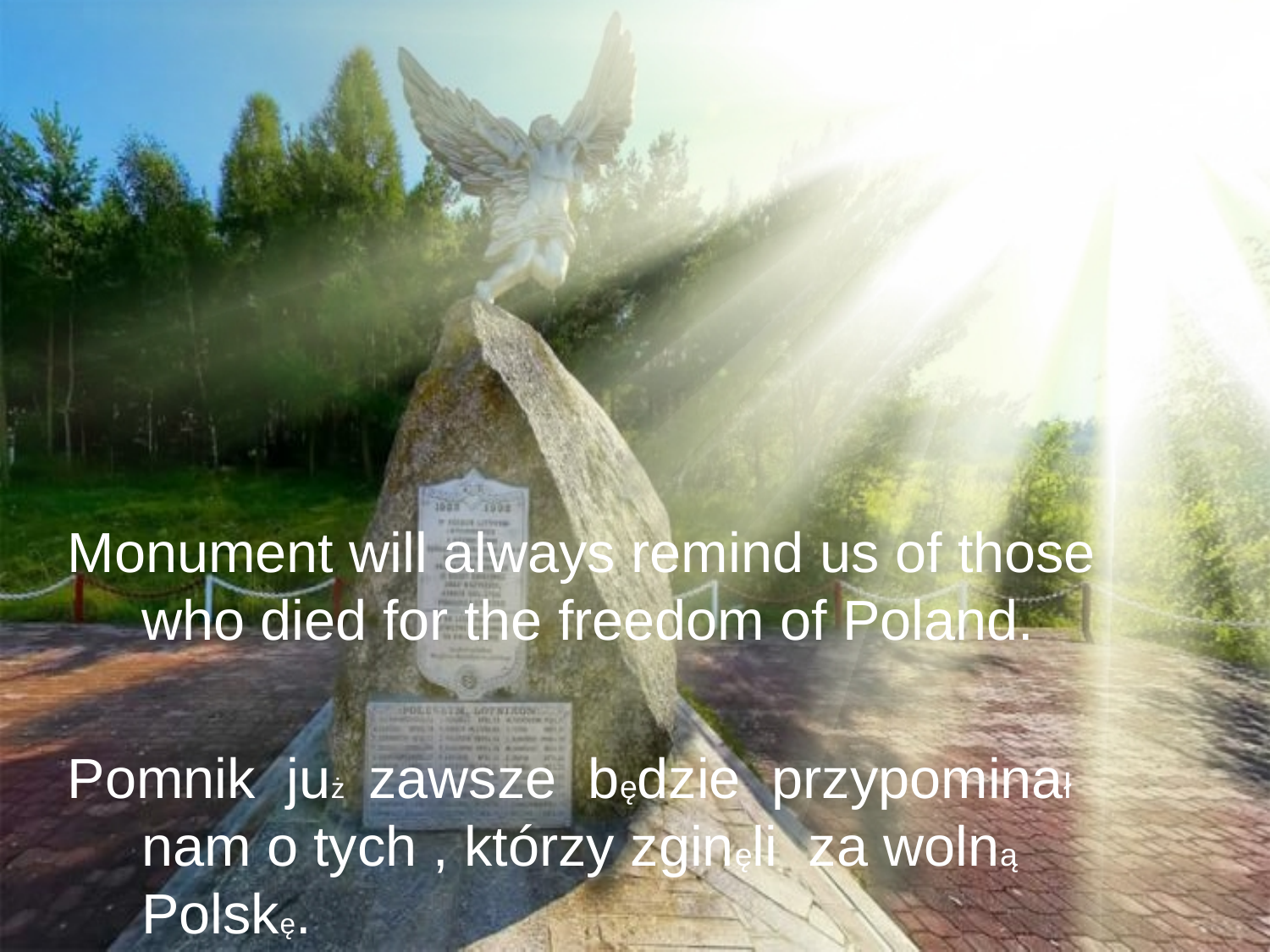

Monument will always remind us of those who died for the freedom of Poland.

Pomnik  już  zawsze  będzie  przypominał nam o tych , którzy zginęli  za wolną  Polskę.